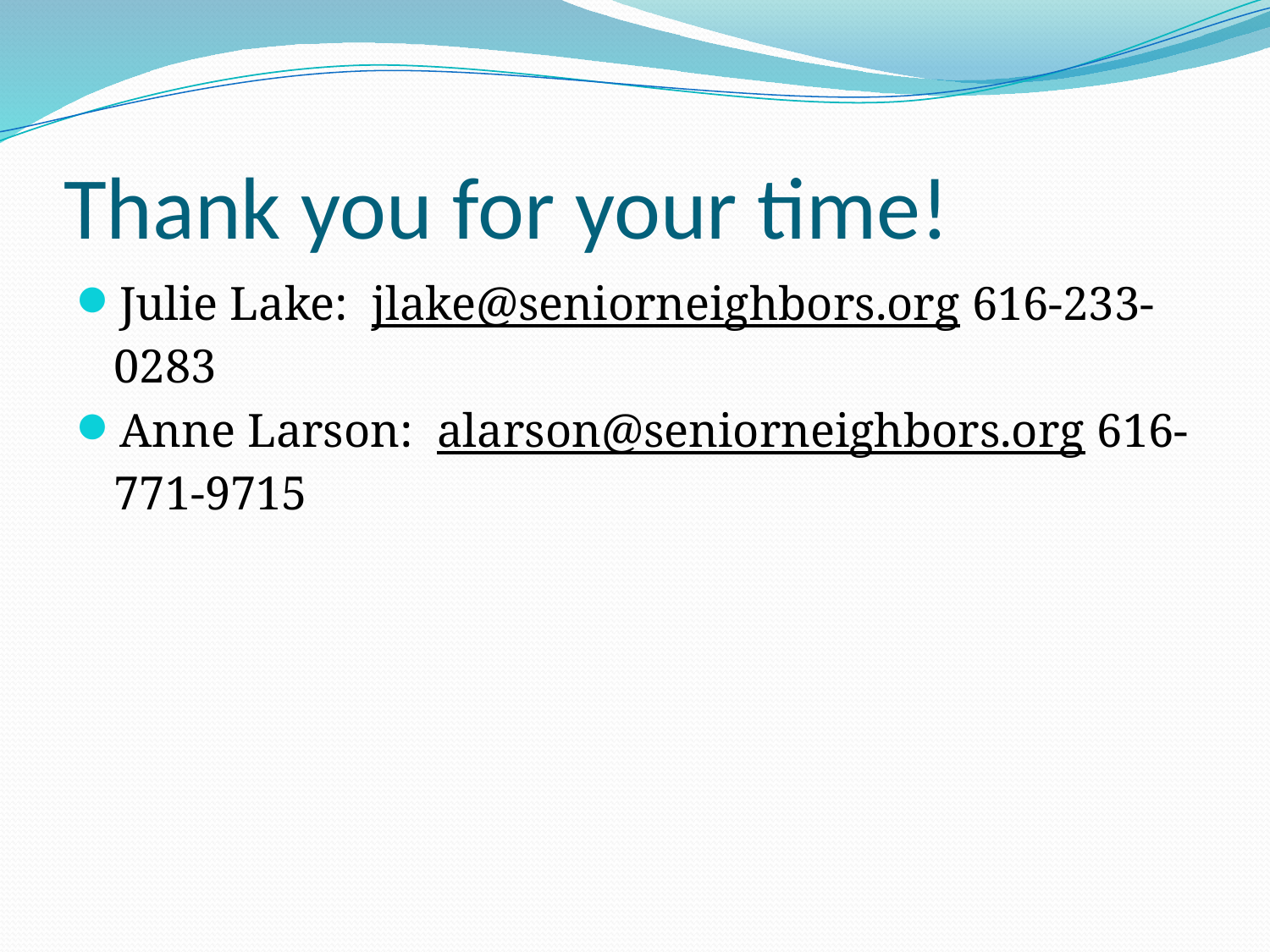

# Thank you for your time!
Julie Lake:  jlake@seniorneighbors.org 616-233-0283
Anne Larson:  alarson@seniorneighbors.org 616-771-9715